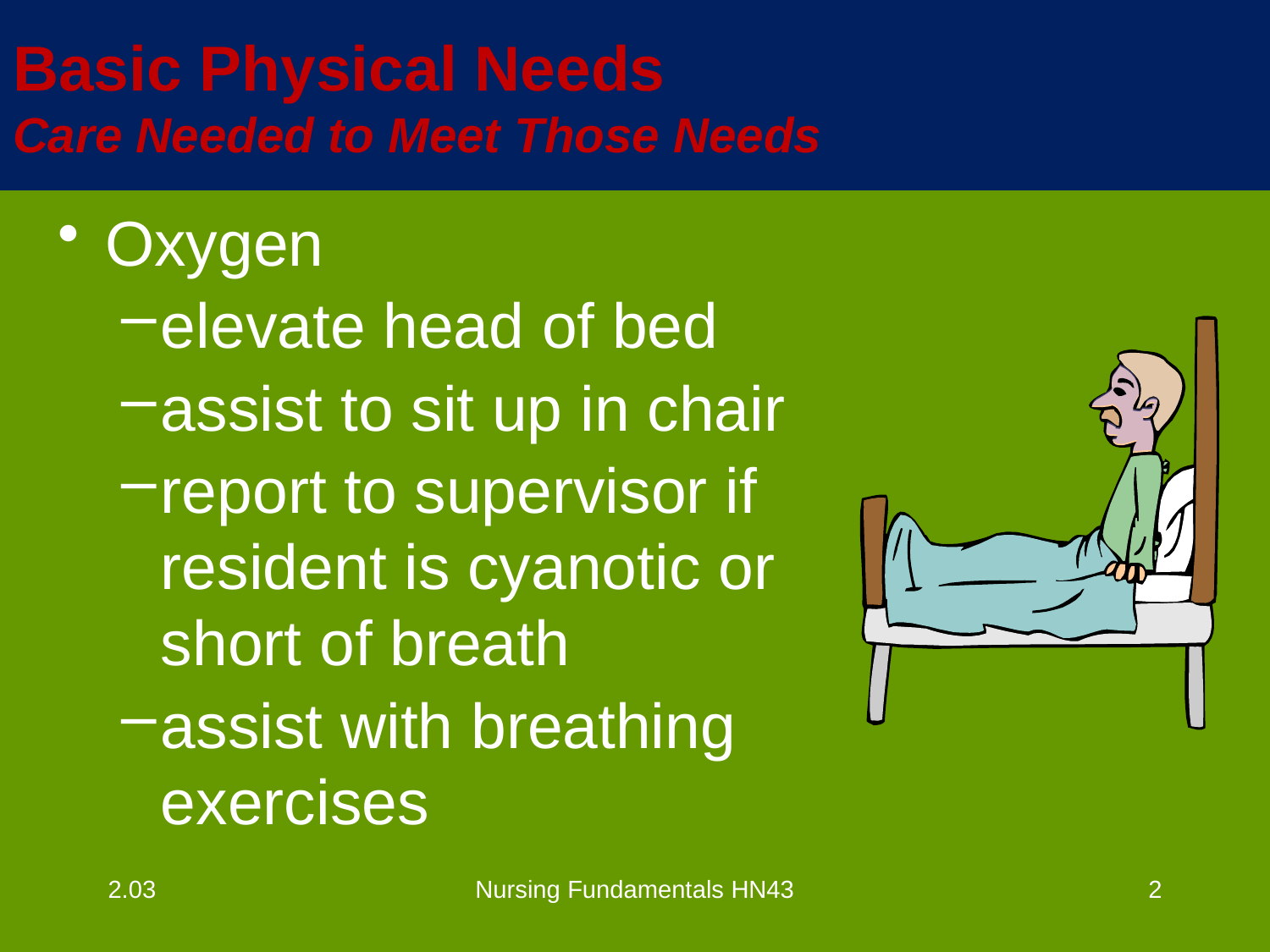

# Basic Physical Needs Care Needed to Meet Those Needs
Oxygen
elevate head of bed
assist to sit up in chair
report to supervisor if resident is cyanotic or short of breath
assist with breathing exercises

2.03
Nursing Fundamentals HN43
2